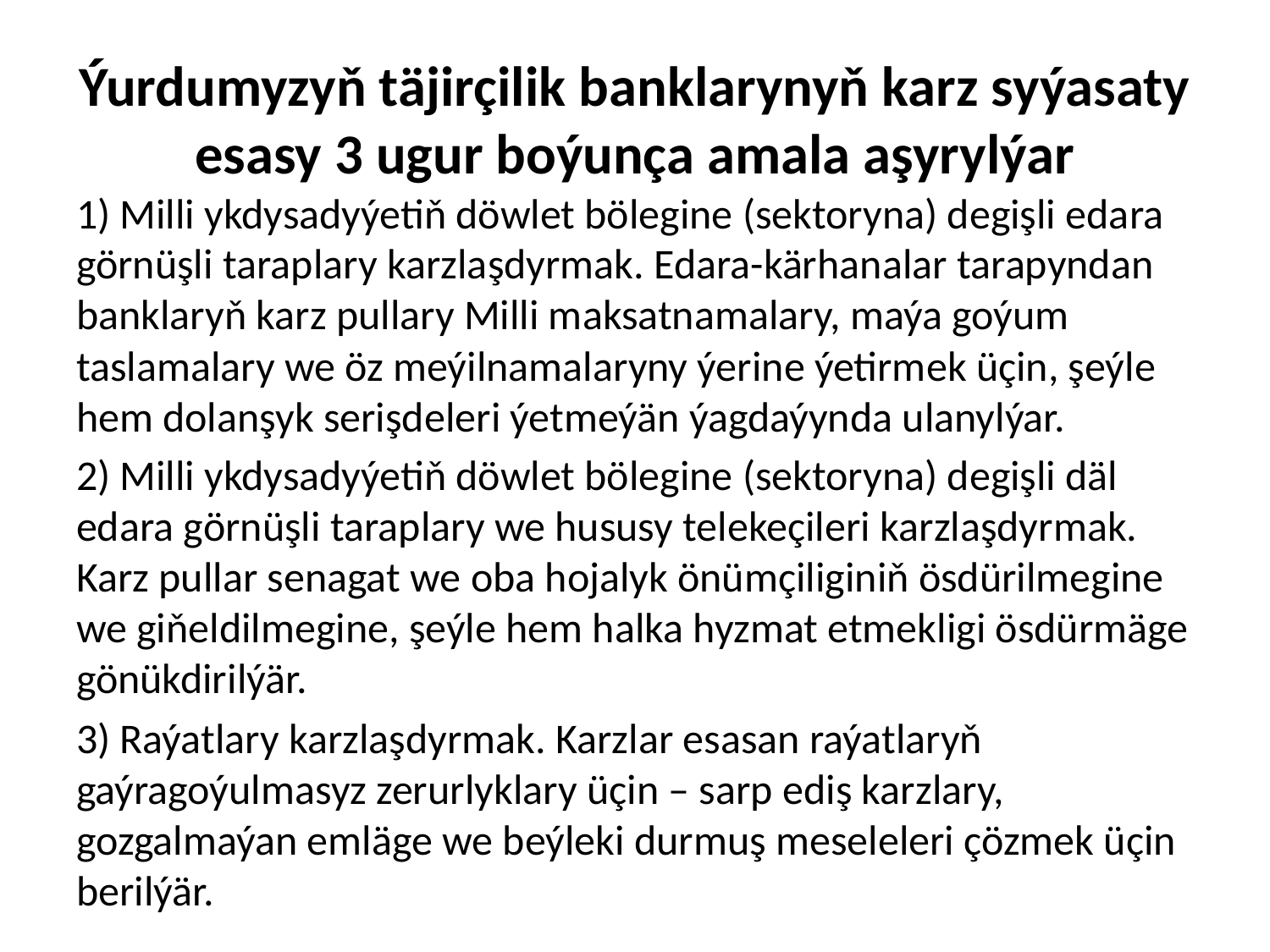

# Ýurdumyzyň täjirçilik banklarynyň karz syýasaty esasy 3 ugur boýunça amala aşyrylýar
1) Milli ykdysadyýetiň döwlet bölegine (sektoryna) degişli edara görnüşli taraplary karzlaşdyrmak. Edara-kärhanalar tarapyndan banklaryň karz pullary Milli maksatnamalary, maýa goýum taslamalary we öz meýilnamalaryny ýerine ýetirmek üçin, şeýle hem dolanşyk serişdeleri ýetmeýän ýagdaýynda ulanylýar.
2) Milli ykdysadyýetiň döwlet bölegine (sektoryna) degişli däl edara görnüşli taraplary we hususy telekeçileri karzlaşdyrmak. Karz pullar senagat we oba hojalyk önümçiliginiň ösdürilmegine we giňeldilmegine, şeýle hem halka hyzmat etmekligi ösdürmäge gönükdirilýär.
3) Raýatlary karzlaşdyrmak. Karzlar esasan raýatlaryň gaýragoýulmasyz zerurlyklary üçin – sarp ediş karzlary, gozgalmaýan emläge we beýleki durmuş meseleleri çözmek üçin berilýär.